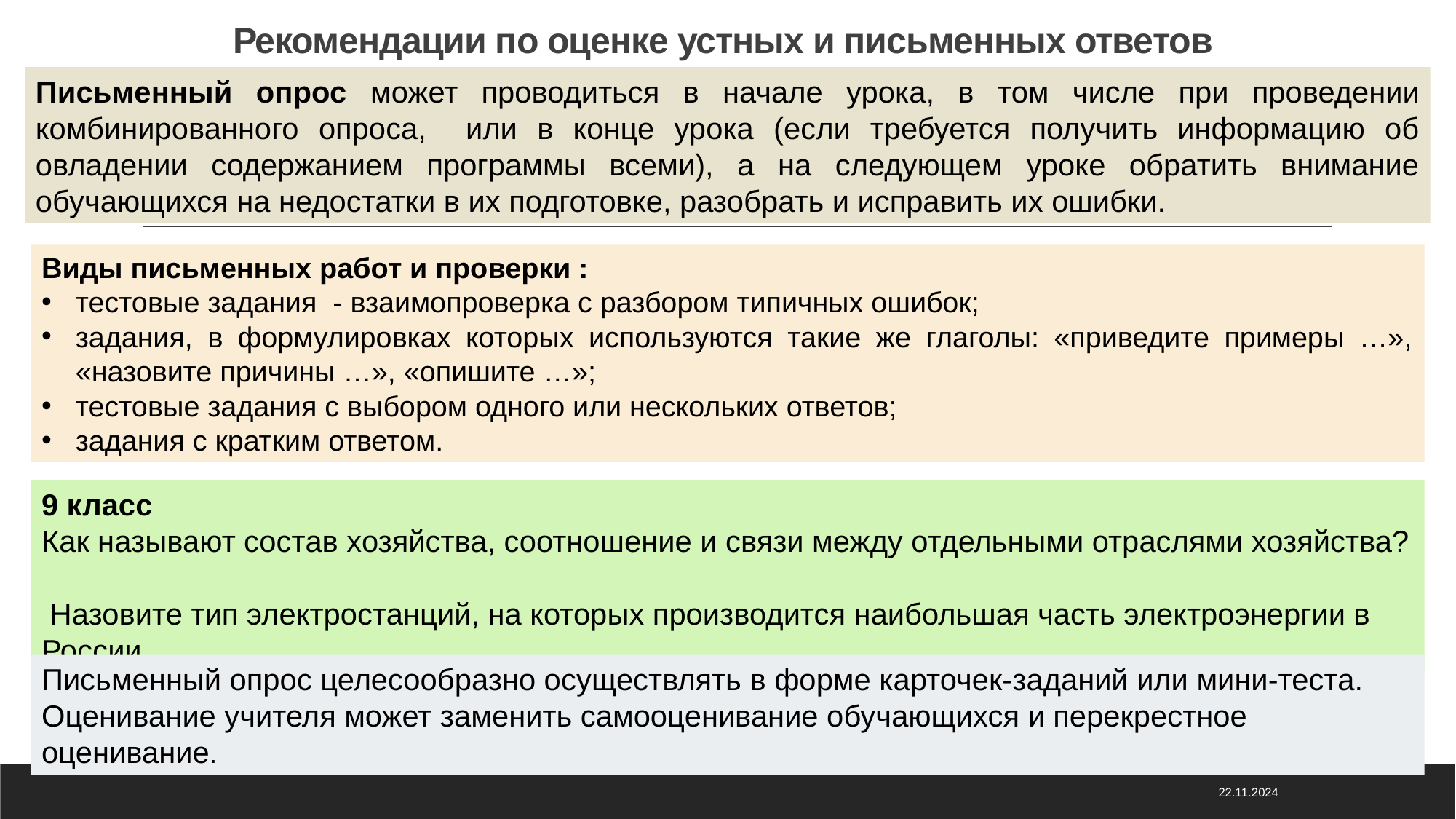

# Рекомендации по оценке устных и письменных ответов
Письменный опрос может проводиться в начале урока, в том числе при проведении комбинированного опроса,  или в конце урока (если требуется получить информацию об овладении содержанием программы всеми), а на следующем уроке обратить внимание обучающихся на недостатки в их подготовке, разобрать и исправить их ошибки.
Виды письменных работ и проверки :
тестовые задания  - взаимопроверка с разбором типичных ошибок;
задания, в формулировках которых используются такие же глаголы: «приведите примеры …», «назовите причины …», «опишите …»;
тестовые задания с выбором одного или нескольких ответов;
задания с кратким ответом.
9 класс
Как называют состав хозяйства, соотношение и связи между отдельными отраслями хозяйства?

 Назовите тип электростанций, на которых производится наибольшая часть электроэнергии в России
Письменный опрос целесообразно осуществлять в форме карточек-заданий или мини-теста.
Оценивание учителя может заменить самооценивание обучающихся и перекрестное оценивание.
22.11.2024